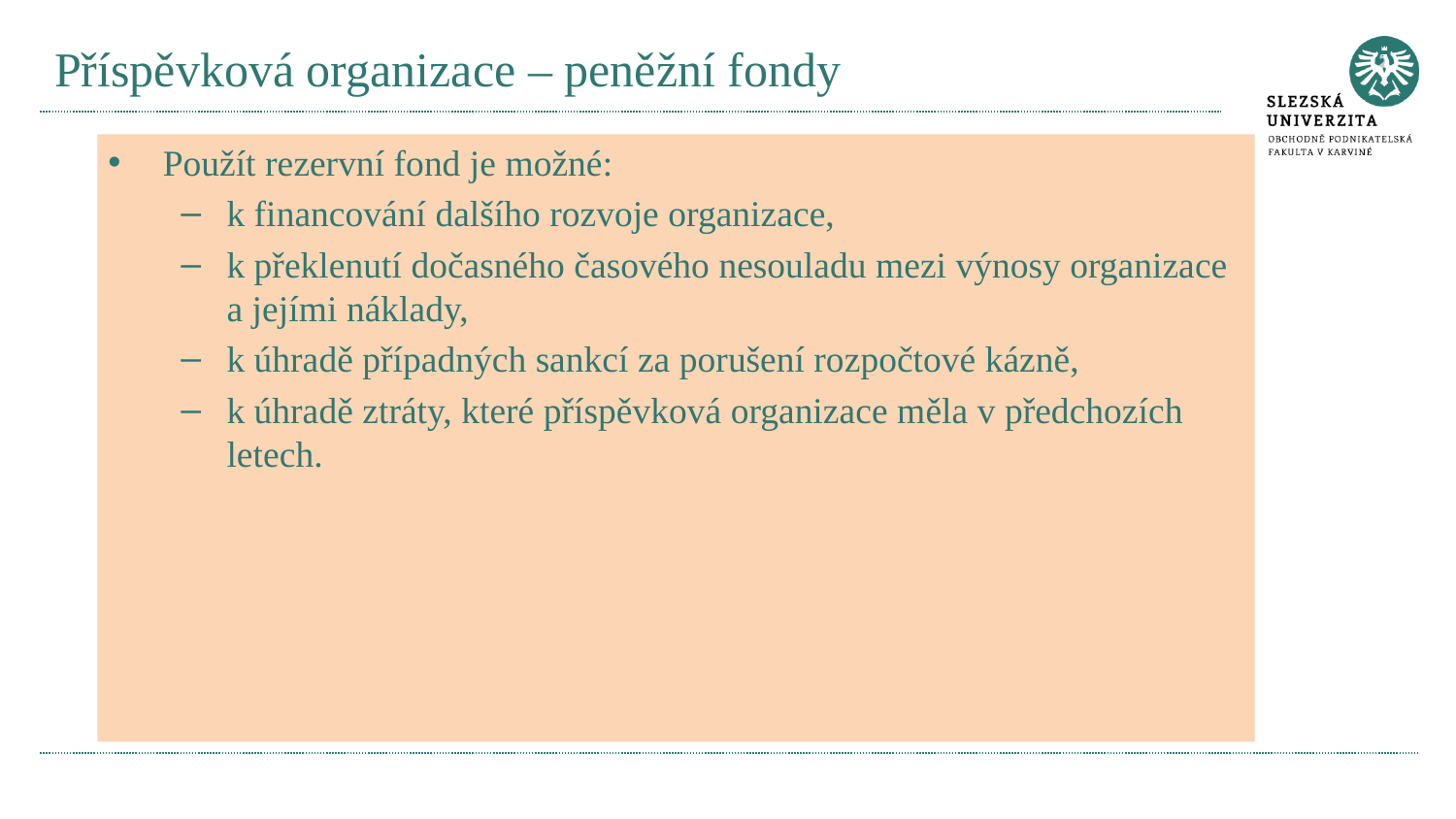

# Příspěvková organizace – peněžní fondy
Použít rezervní fond je možné:
k financování dalšího rozvoje organizace,
k překlenutí dočasného časového nesouladu mezi výnosy organizace a jejími náklady,
k úhradě případných sankcí za porušení rozpočtové kázně,
k úhradě ztráty, které příspěvková organizace měla v předchozích letech.